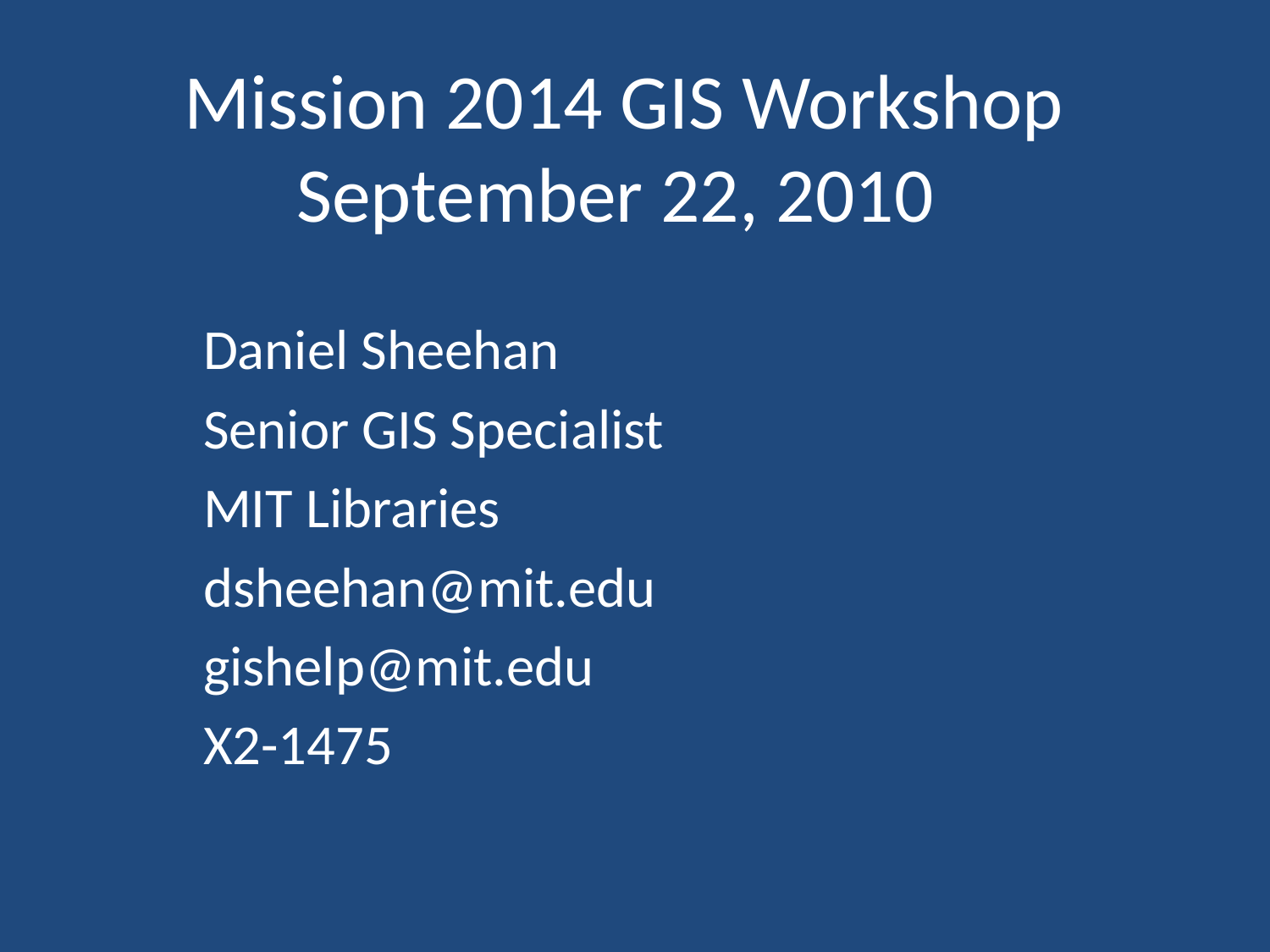

# Mission 2014 GIS Workshop September 22, 2010
Daniel Sheehan
Senior GIS Specialist
MIT Libraries
dsheehan@mit.edu
gishelp@mit.edu
X2-1475